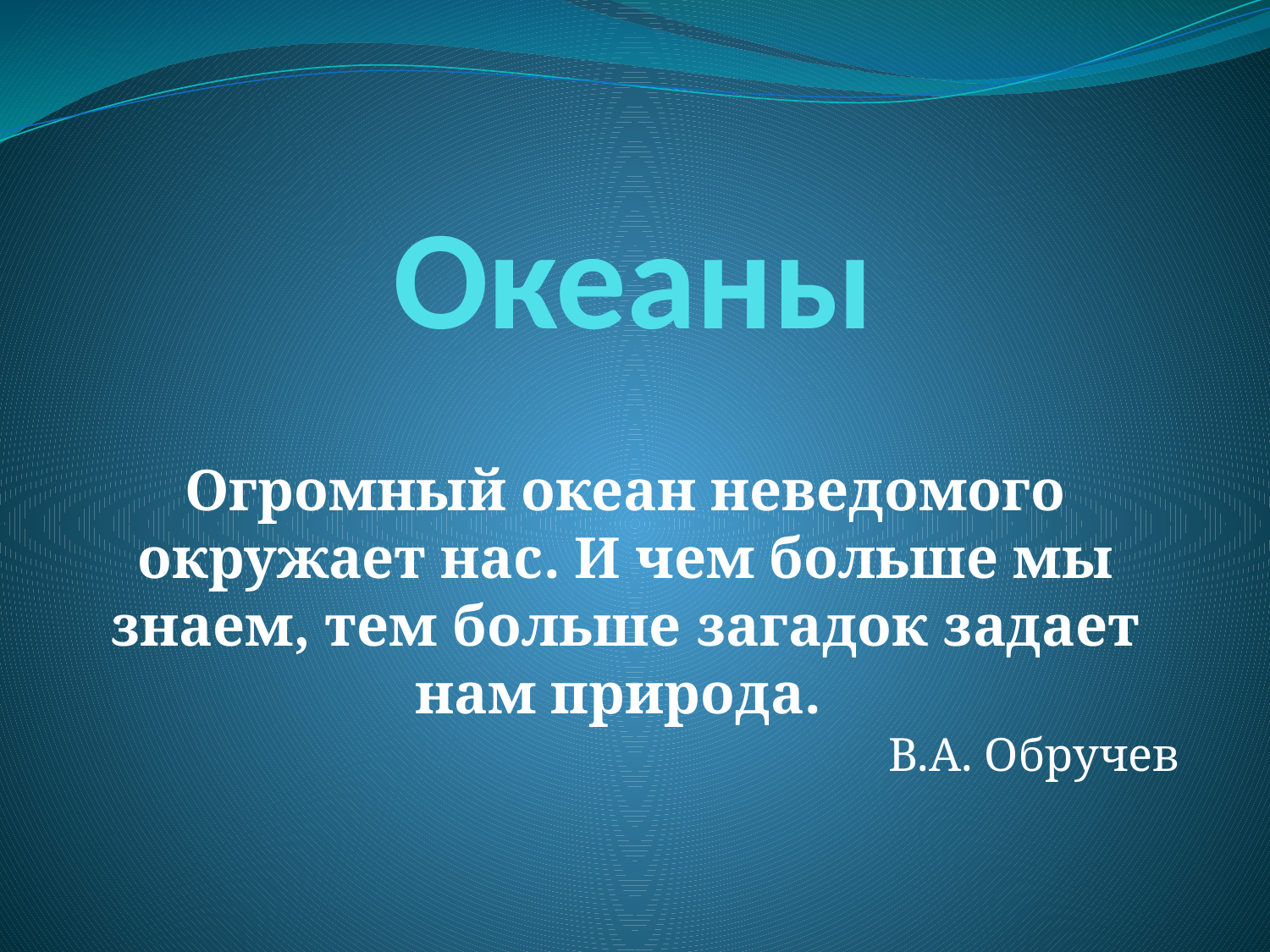

# Океаны
Огромный океан неведомого окружает нас. И чем больше мы знаем, тем больше загадок задает нам природа.
                                                                     В.А. Обручев